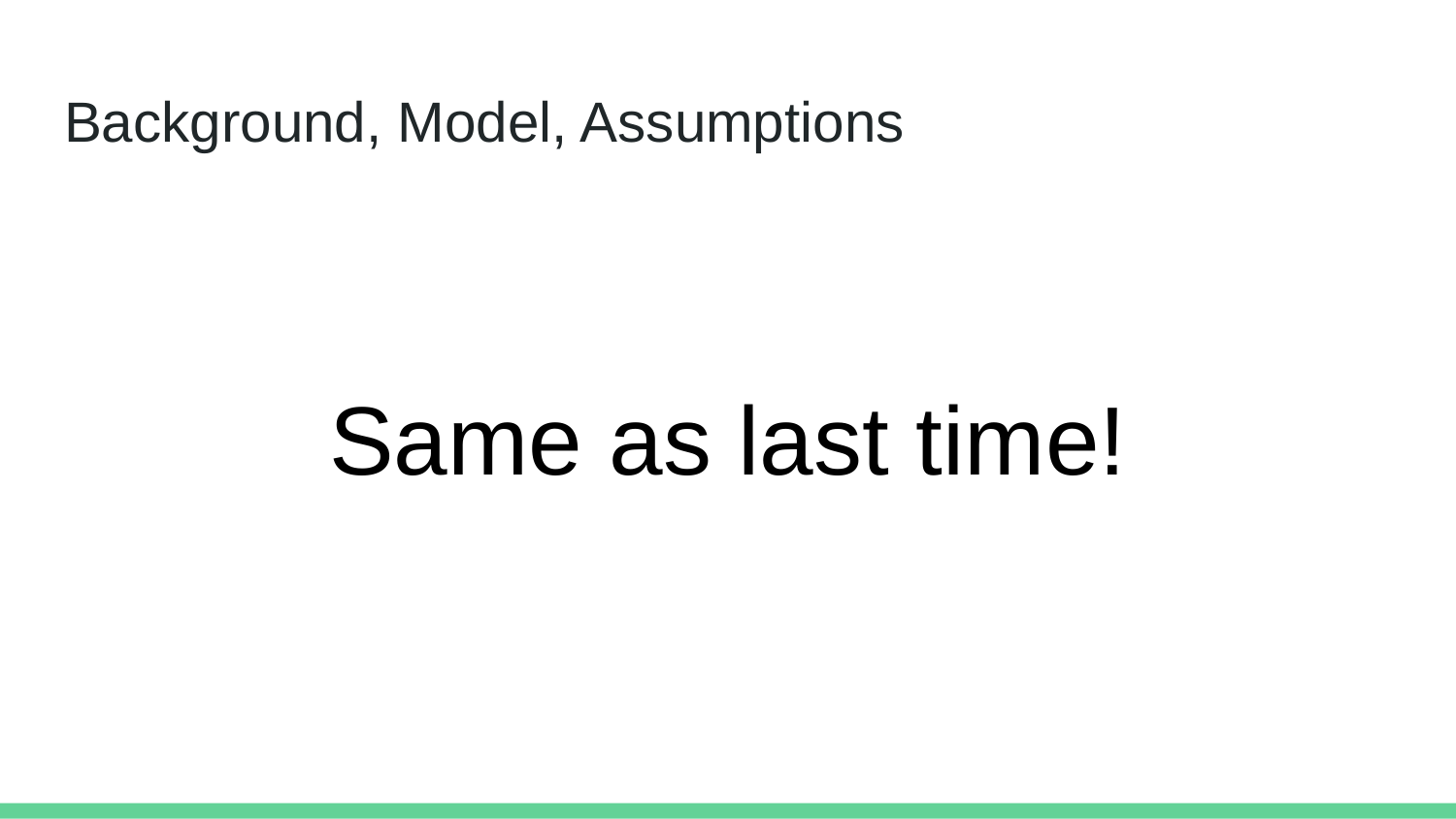

# Background, Model, Assumptions

Same as last time!